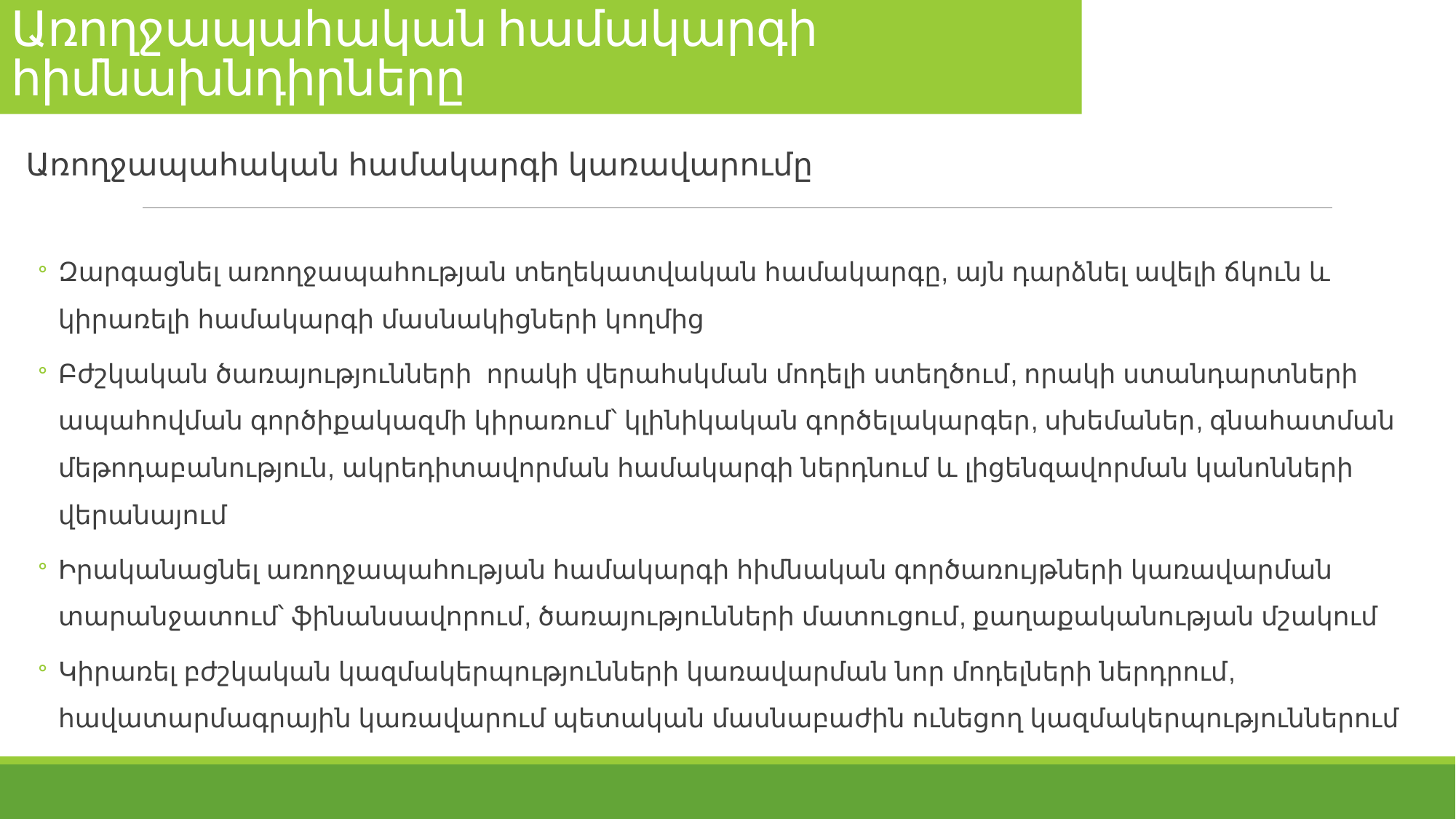

# Առողջապահական համակարգի հիմնախնդիրները
Առողջապահական համակարգի կառավարումը

Զարգացնել առողջապահության տեղեկատվական համակարգը, այն դարձնել ավելի ճկուն և կիրառելի համակարգի մասնակիցների կողմից
Բժշկական ծառայությունների  որակի վերահսկման մոդելի ստեղծում, որակի ստանդարտների ապահովման գործիքակազմի կիրառում՝ կլինիկական գործելակարգեր, սխեմաներ, գնահատման մեթոդաբանություն, ակրեդիտավորման համակարգի ներդնում և լիցենզավորման կանոնների վերանայում
Իրականացնել առողջապահության համակարգի հիմնական գործառույթների կառավարման տարանջատում՝ ֆինանսավորում, ծառայությունների մատուցում, քաղաքականության մշակում
Կիրառել բժշկական կազմակերպությունների կառավարման նոր մոդելների ներդրում, հավատարմագրային կառավարում պետական մասնաբաժին ունեցող կազմակերպություններում